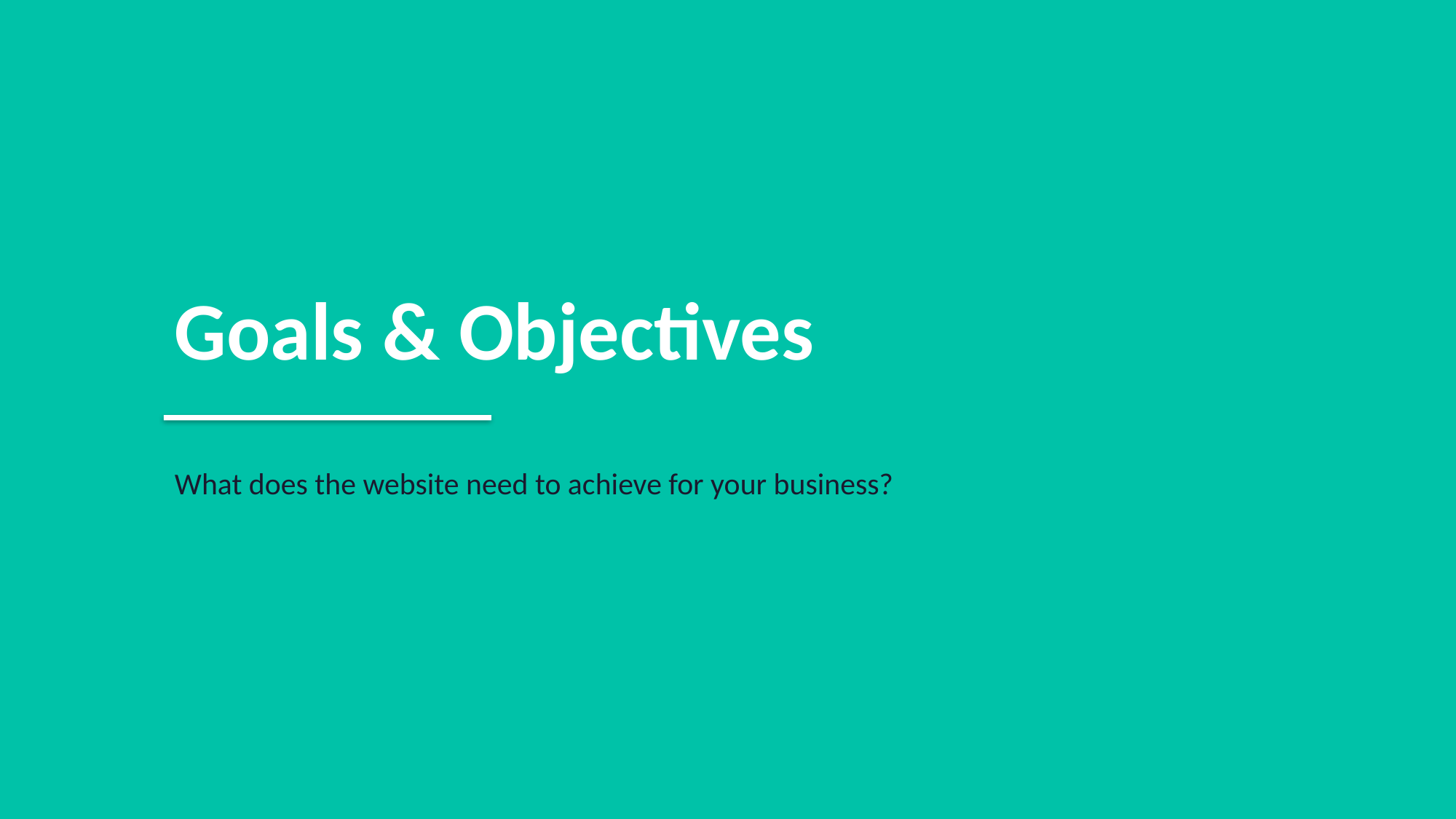

Goals & Objectives

What does the website need to achieve for your business?